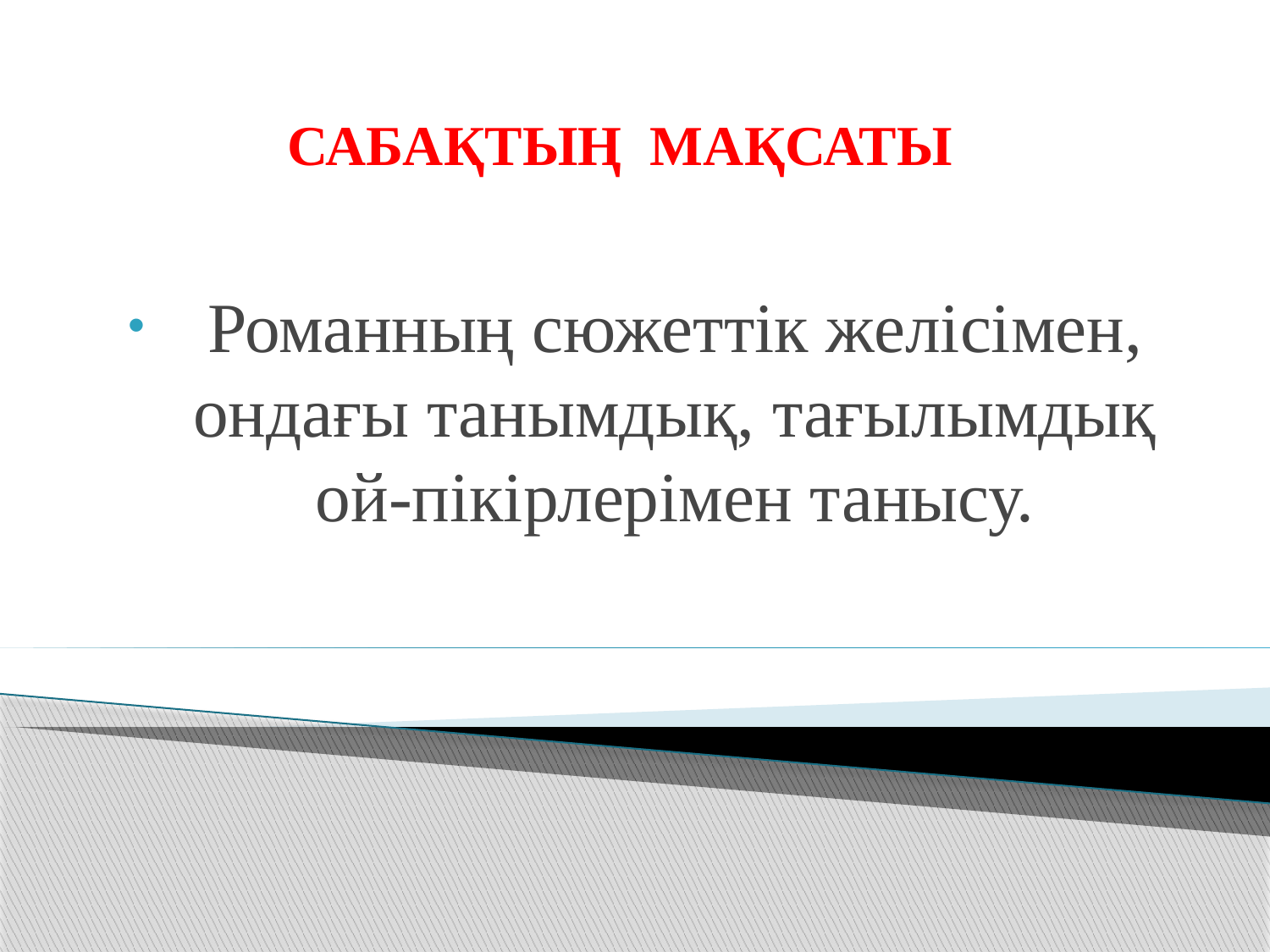

# САБАҚТЫҢ  МАҚСАТЫ
Романның сюжеттік желісімен, ондағы танымдық, тағылымдық ой-пікірлерімен танысу.